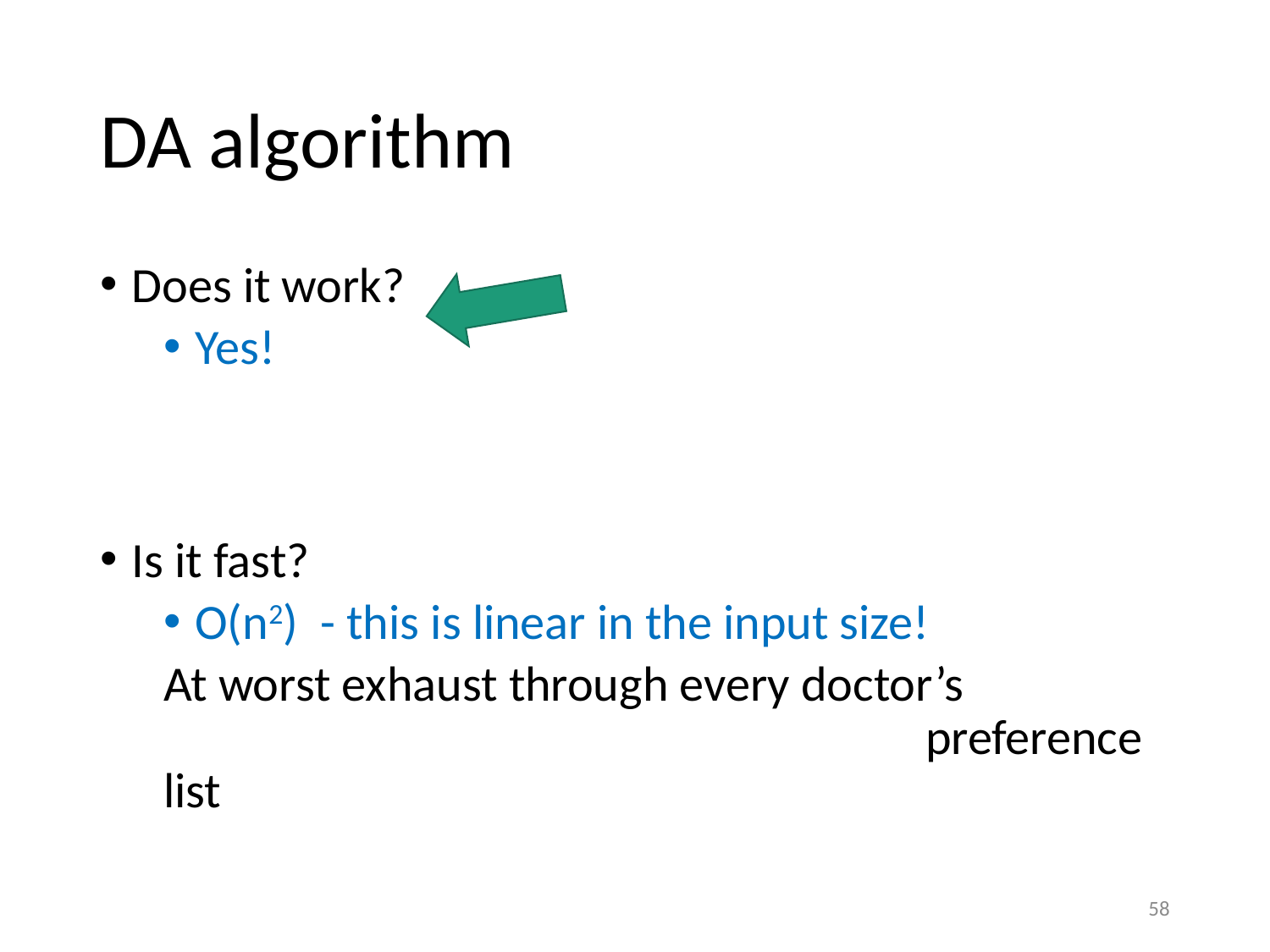

# DA algorithm

Does it work?
Yes!

Is it fast?
O(n2)  - this is linear in the input size!
At worst exhaust through every doctor’s 								preference list

58